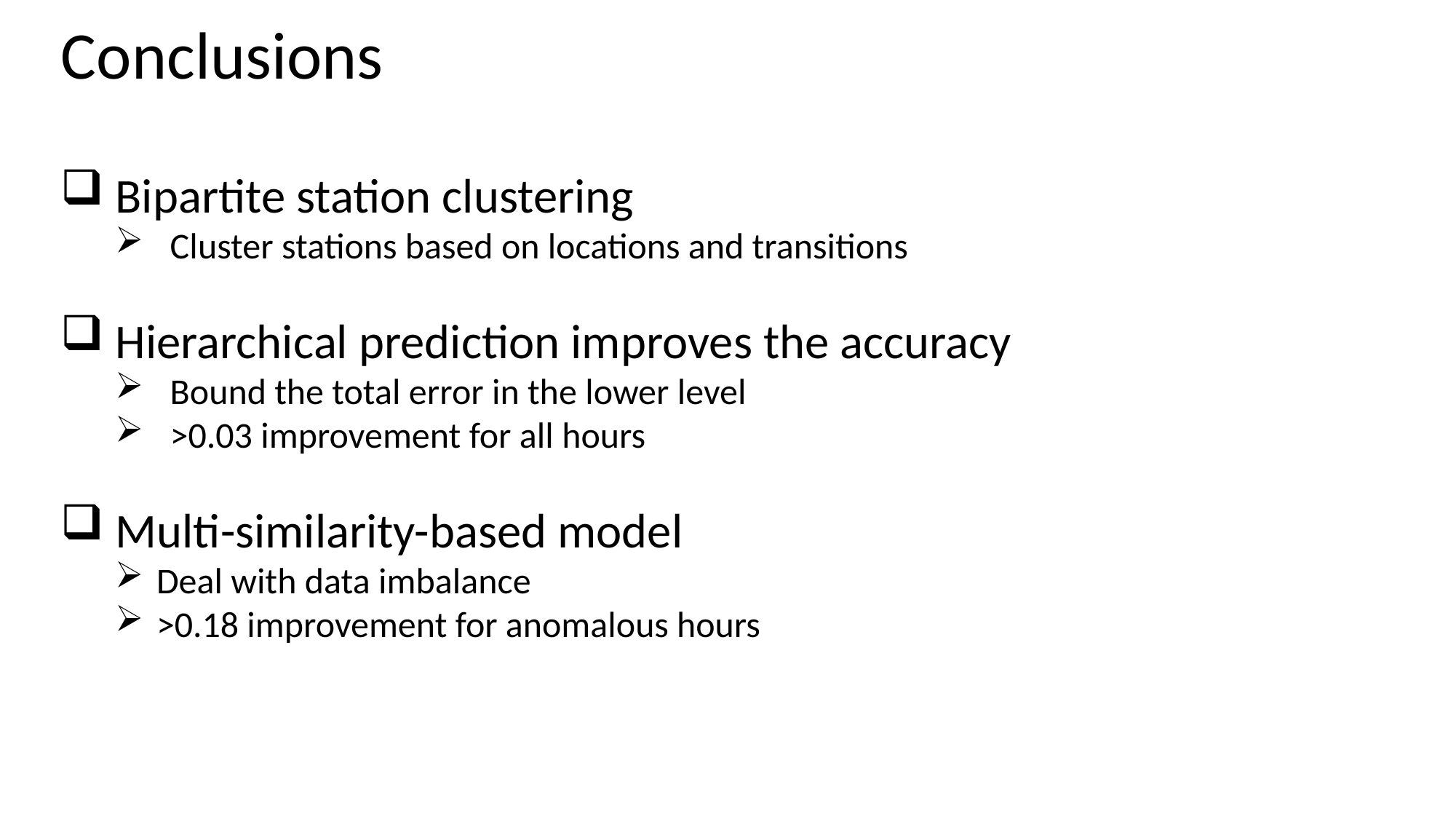

# Conclusions
 Bipartite station clustering
Cluster stations based on locations and transitions

 Hierarchical prediction improves the accuracy
Bound the total error in the lower level
>0.03 improvement for all hours

 Multi-similarity-based model
Deal with data imbalance
>0.18 improvement for anomalous hours